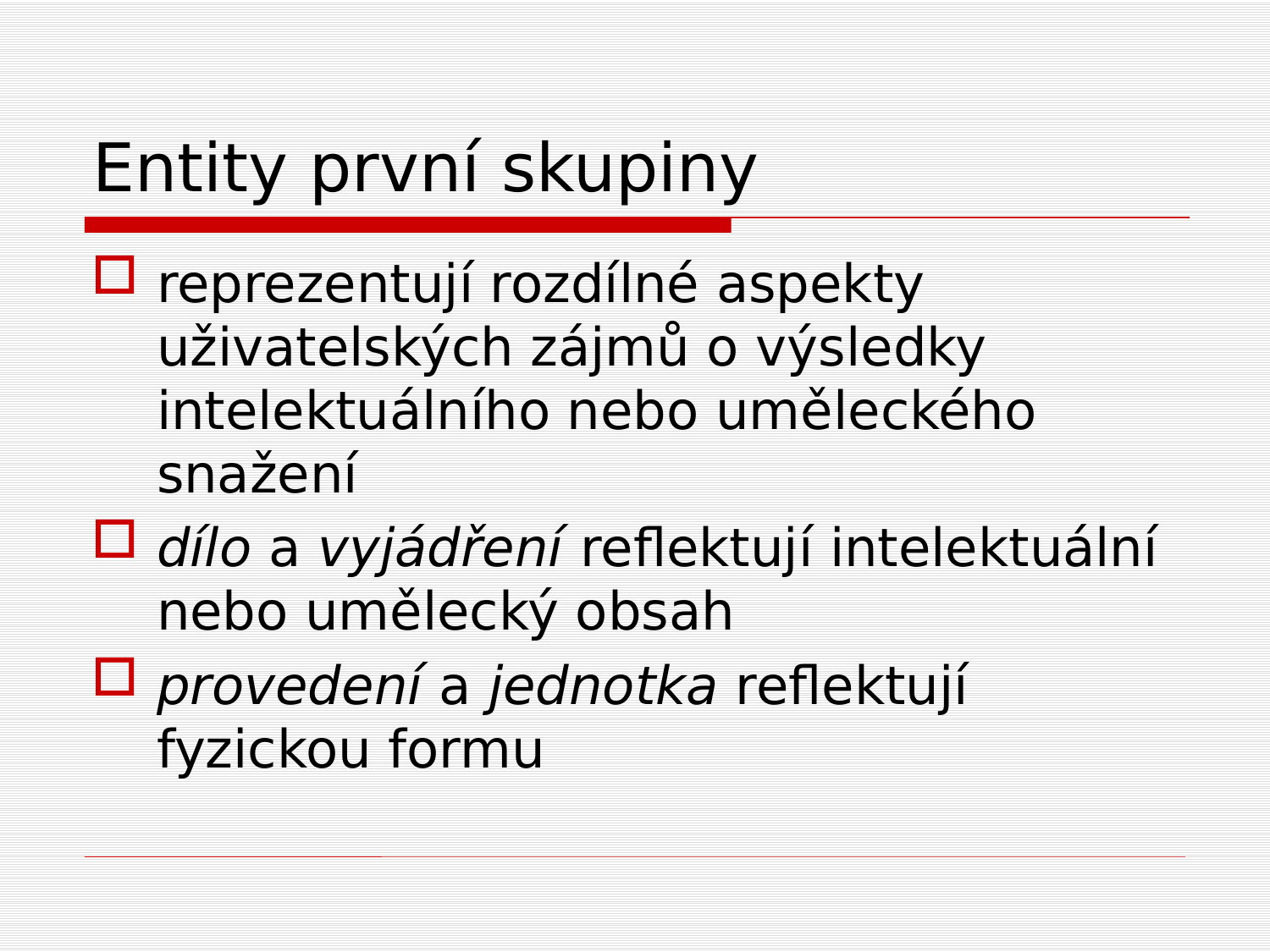

# Entity první skupiny
reprezentují rozdílné aspekty uživatelských zájmů o výsledky intelektuálního nebo uměleckého snažení
dílo a vyjádření reflektují intelektuální nebo umělecký obsah
provedení a jednotka reflektují fyzickou formu